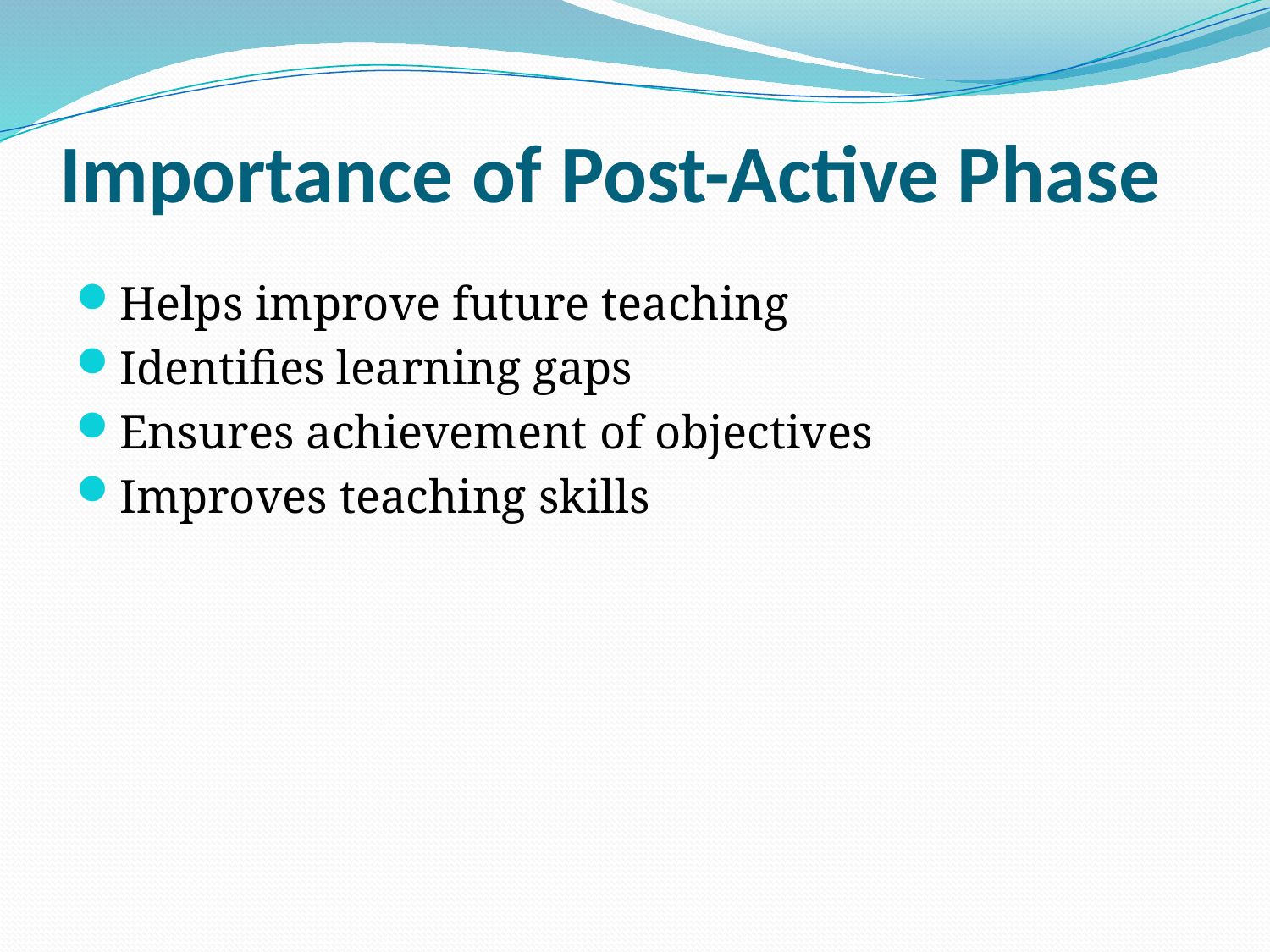

# Importance of Post-Active Phase
Helps improve future teaching
Identifies learning gaps
Ensures achievement of objectives
Improves teaching skills